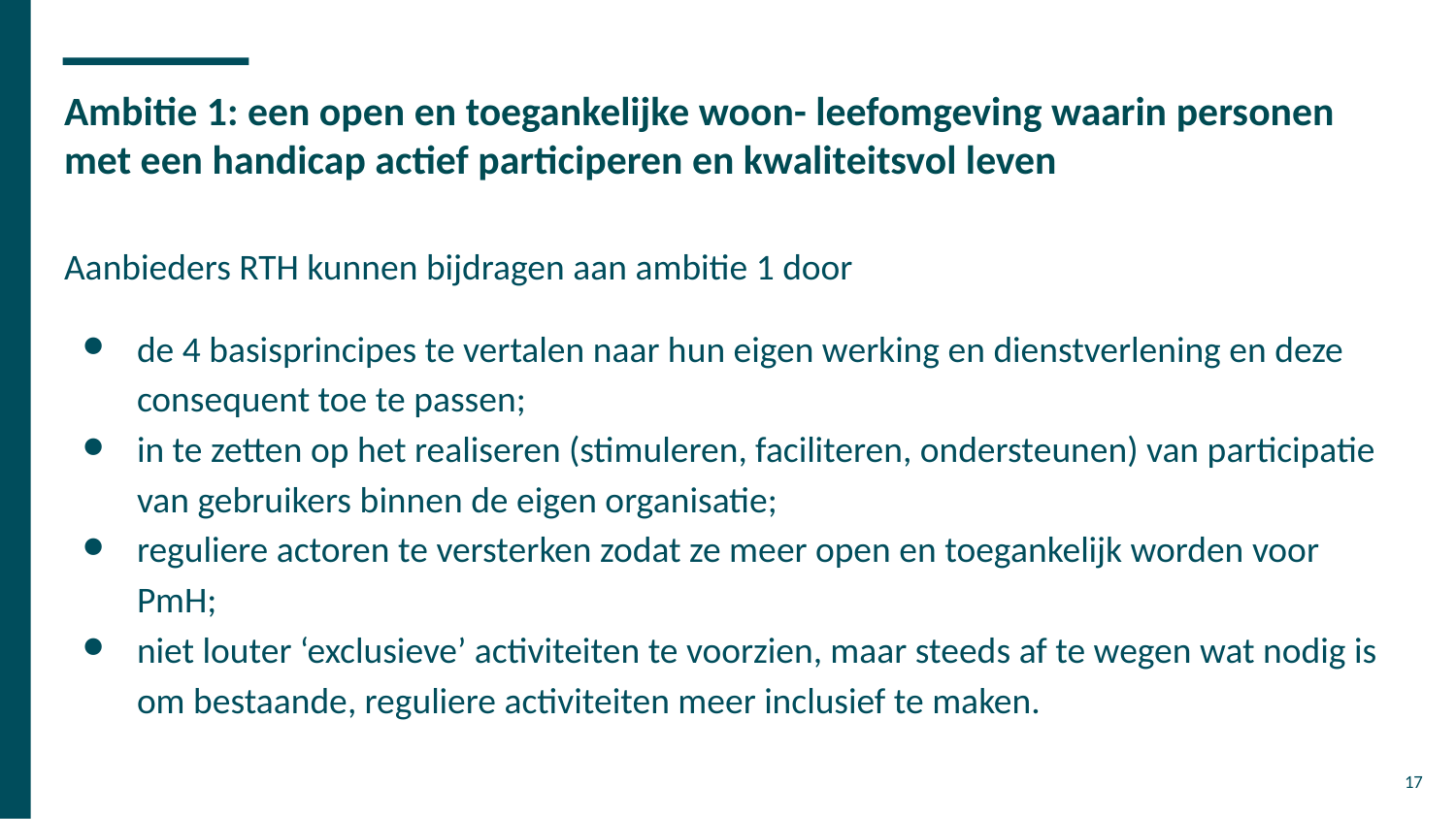

# Ambitie 1: een open en toegankelijke woon- leefomgeving waarin personen met een handicap actief participeren en kwaliteitsvol leven
Aanbieders RTH kunnen bijdragen aan ambitie 1 door
de 4 basisprincipes te vertalen naar hun eigen werking en dienstverlening en deze consequent toe te passen;
in te zetten op het realiseren (stimuleren, faciliteren, ondersteunen) van participatie van gebruikers binnen de eigen organisatie;
reguliere actoren te versterken zodat ze meer open en toegankelijk worden voor PmH;
niet louter ‘exclusieve’ activiteiten te voorzien, maar steeds af te wegen wat nodig is om bestaande, reguliere activiteiten meer inclusief te maken.

17